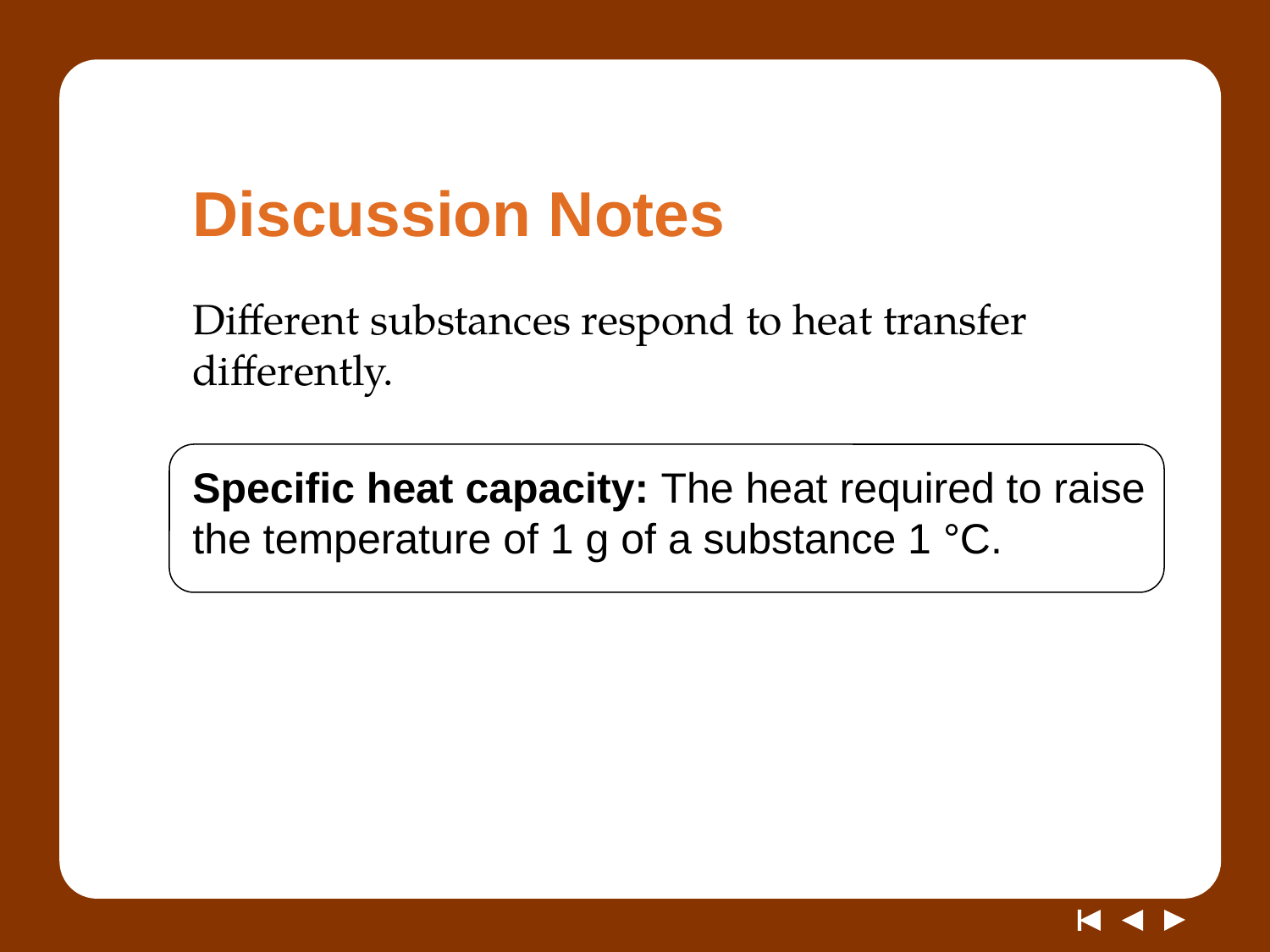

# Discussion Notes
Different substances respond to heat transfer differently.

Specific heat capacity: The heat required to raise the temperature of 1 g of a substance 1 °C.